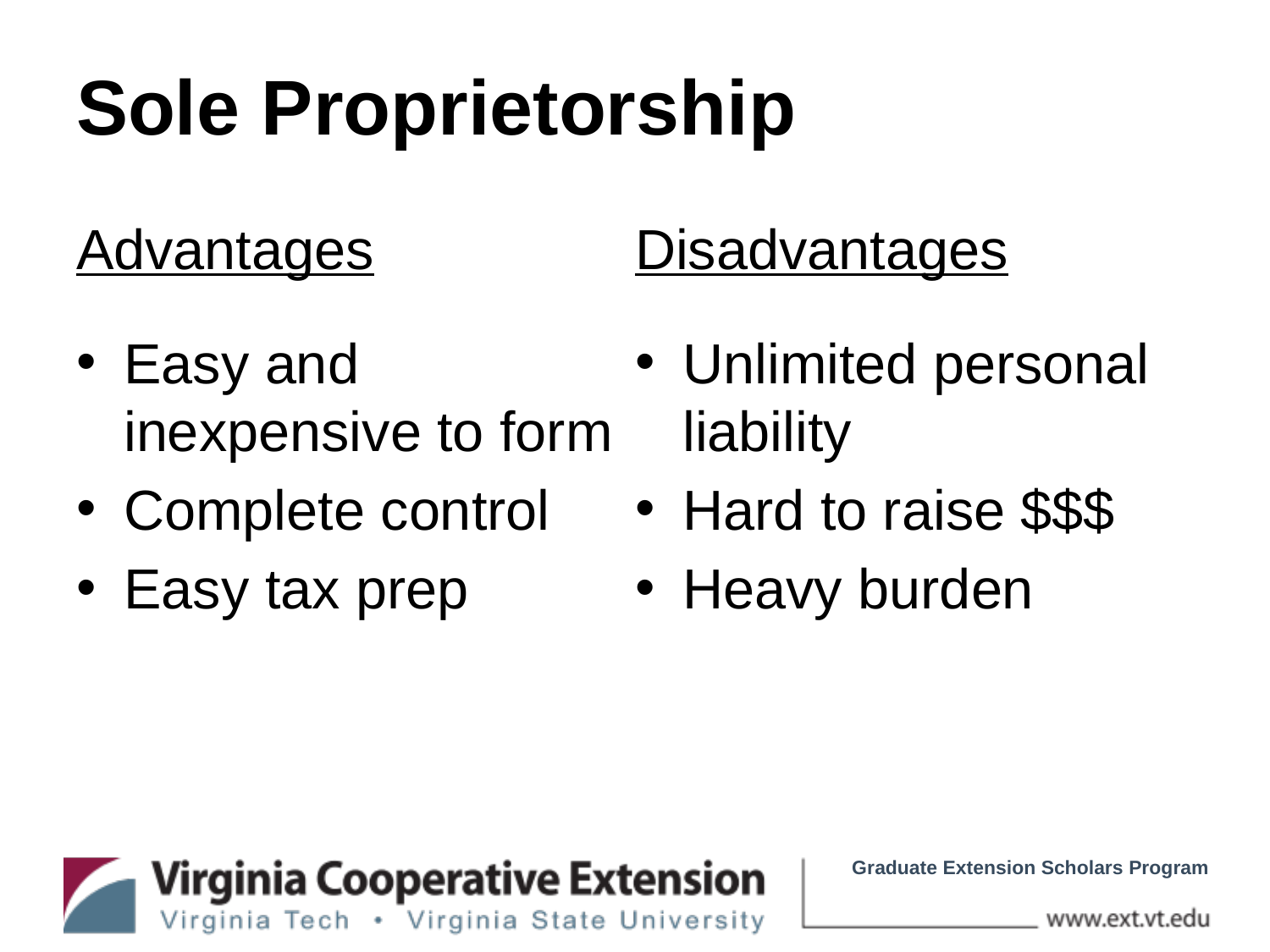

# Sole Proprietorship
Advantages

Easy and inexpensive to form
Complete control
Easy tax prep

Disadvantages

Unlimited personal liability
Hard to raise $$$
Heavy burden